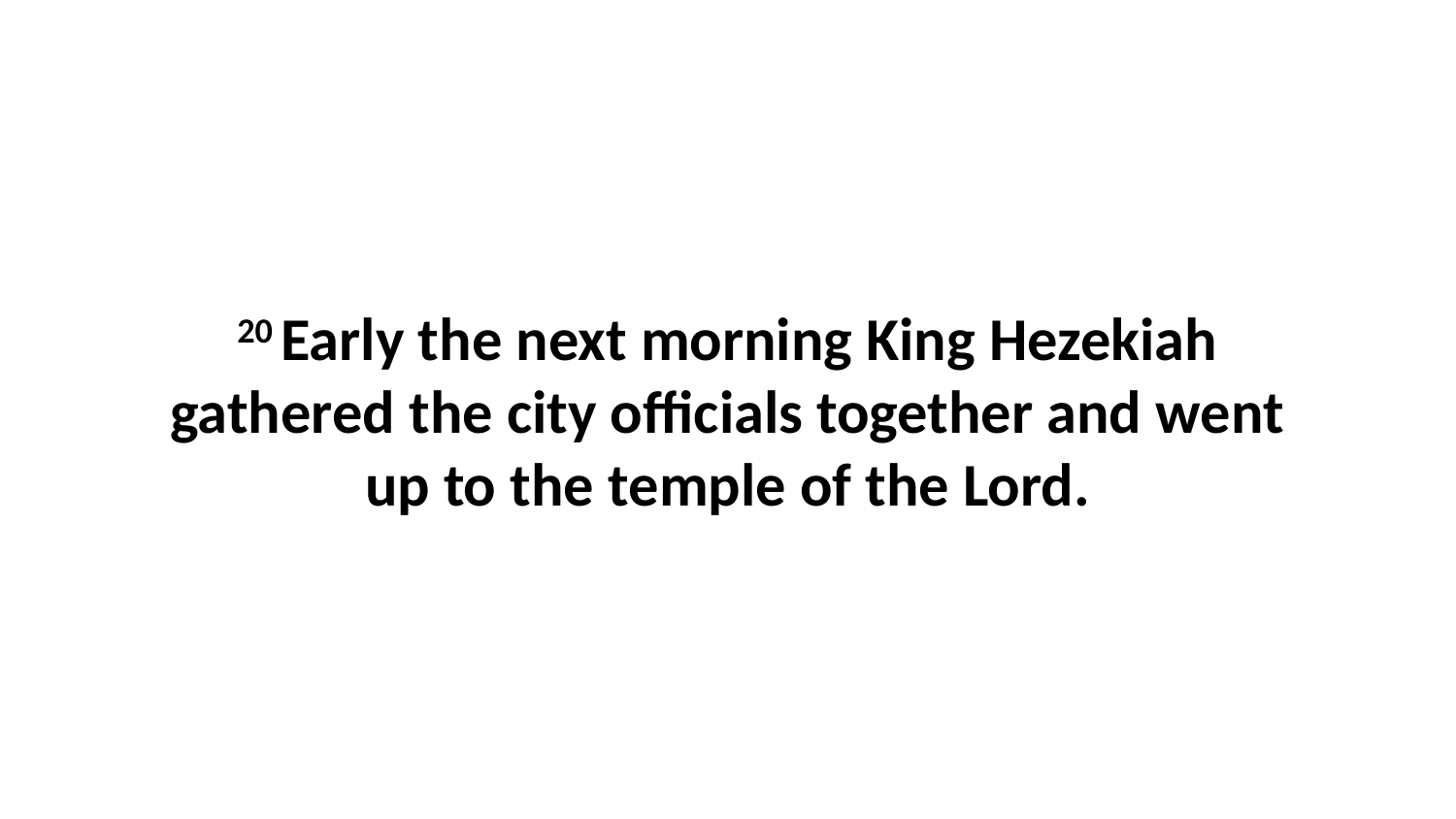

20 Early the next morning King Hezekiah gathered the city officials together and went up to the temple of the Lord.